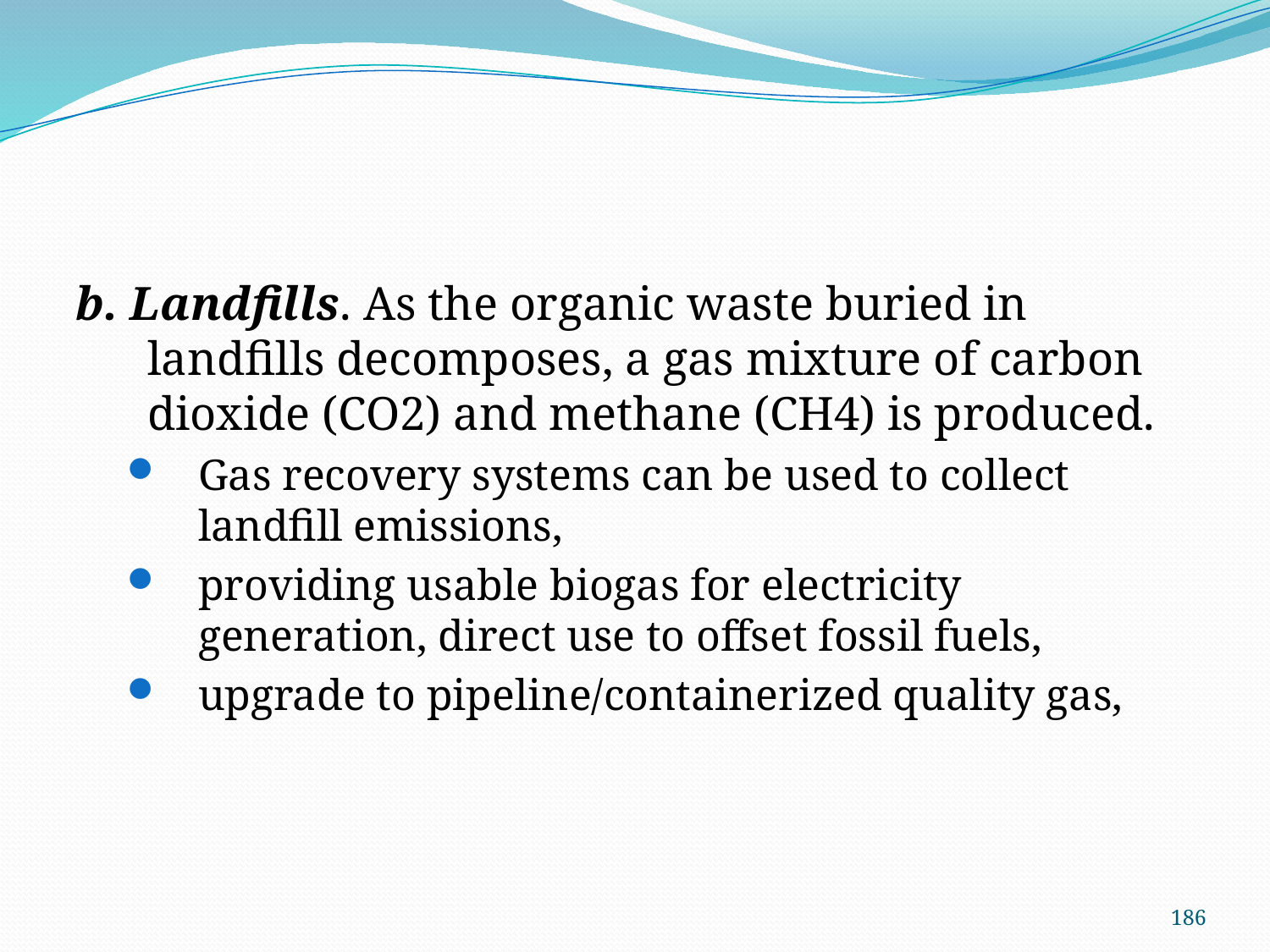

#
b. Landfills. As the organic waste buried in landfills decomposes, a gas mixture of carbon dioxide (CO2) and methane (CH4) is produced.
Gas recovery systems can be used to collect landfill emissions,
providing usable biogas for electricity generation, direct use to offset fossil fuels,
upgrade to pipe­line/containerized quality gas,

186